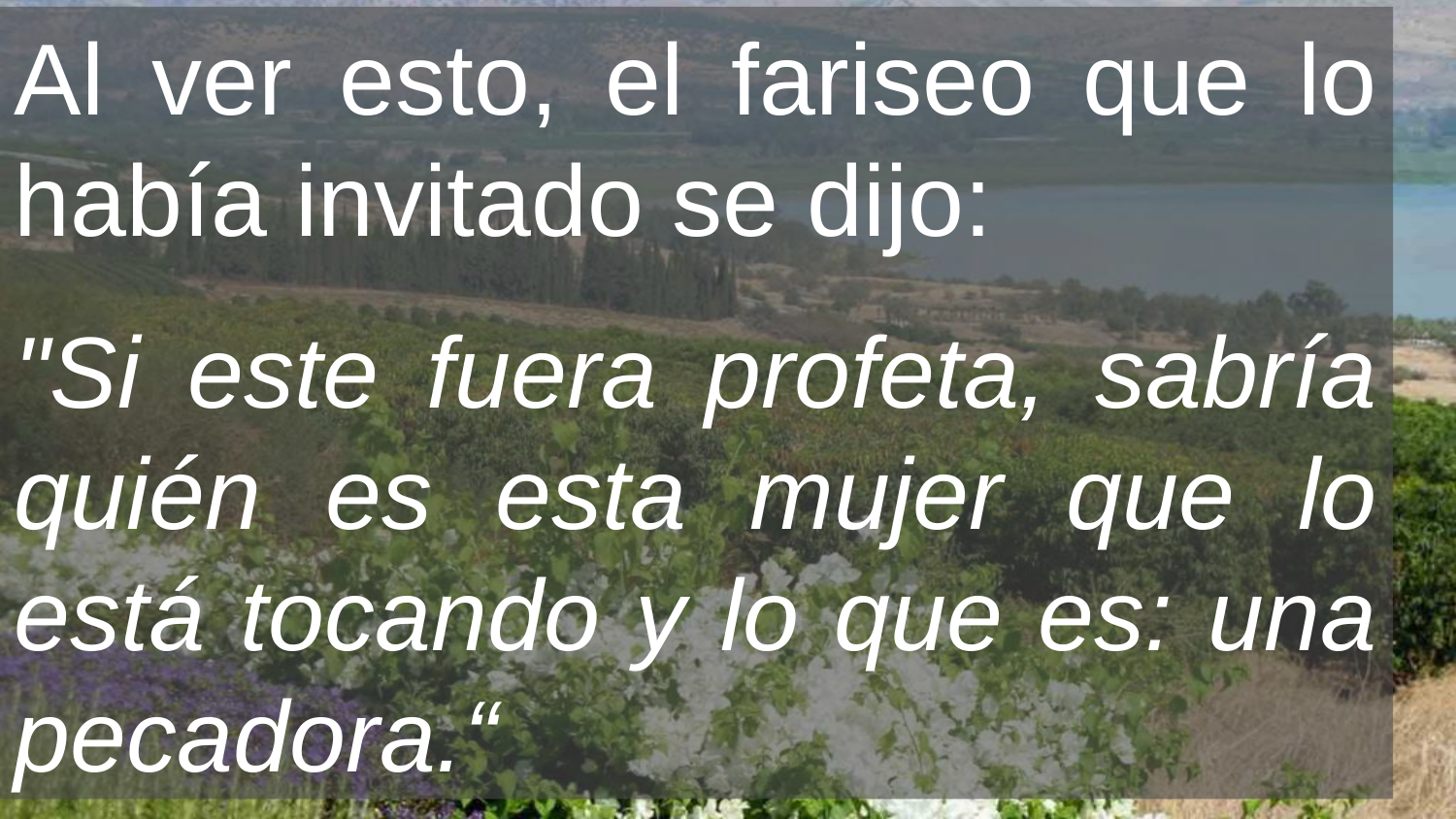

Al ver esto, el fariseo que lo había invitado se dijo:
"Si este fuera profeta, sabría quién es esta mujer que lo está tocando y lo que es: una pecadora.“